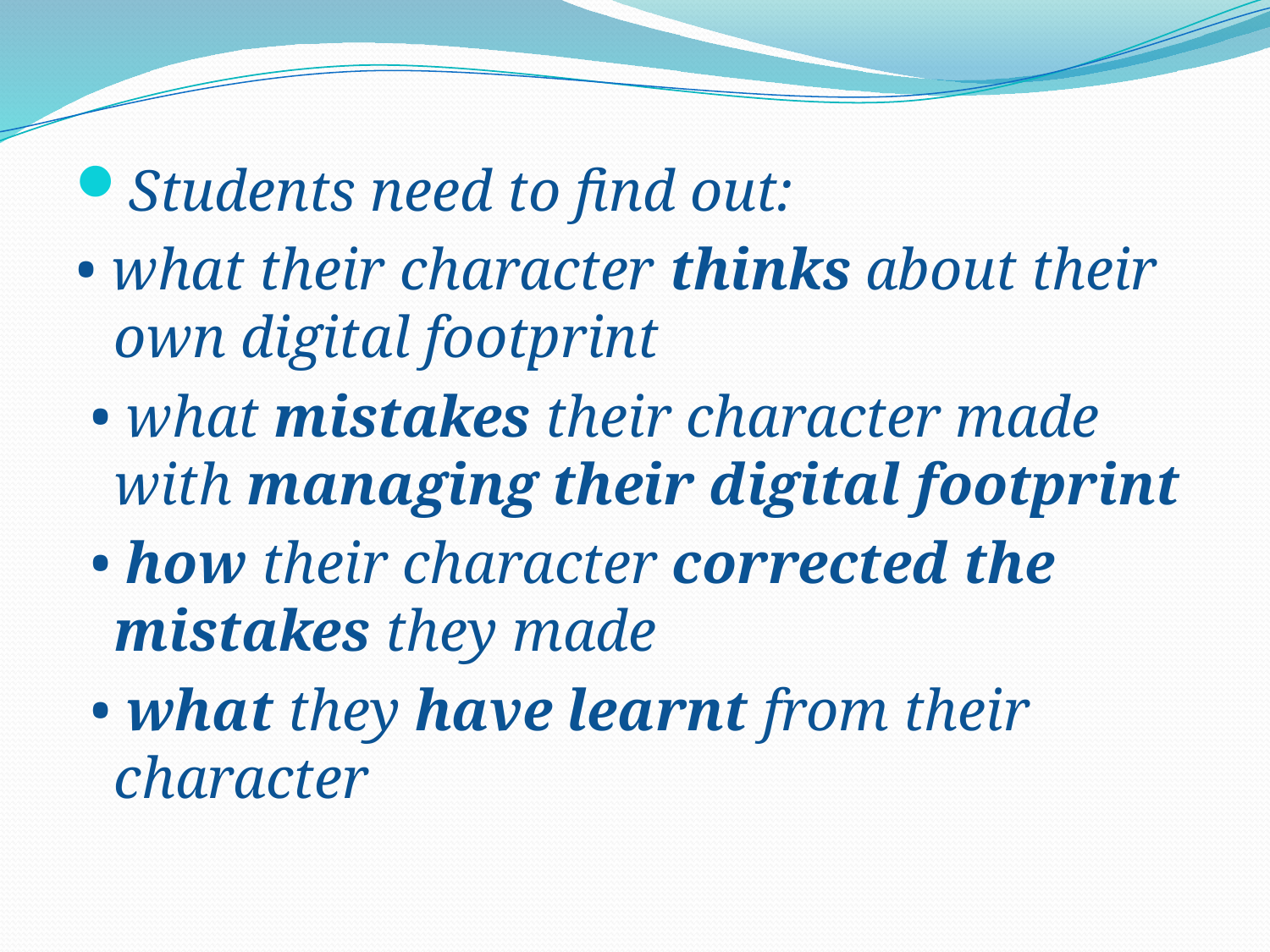

#
Students need to find out:
• what their character thinks about their own digital footprint
 • what mistakes their character made with managing their digital footprint
 • how their character corrected the mistakes they made
 • what they have learnt from their character